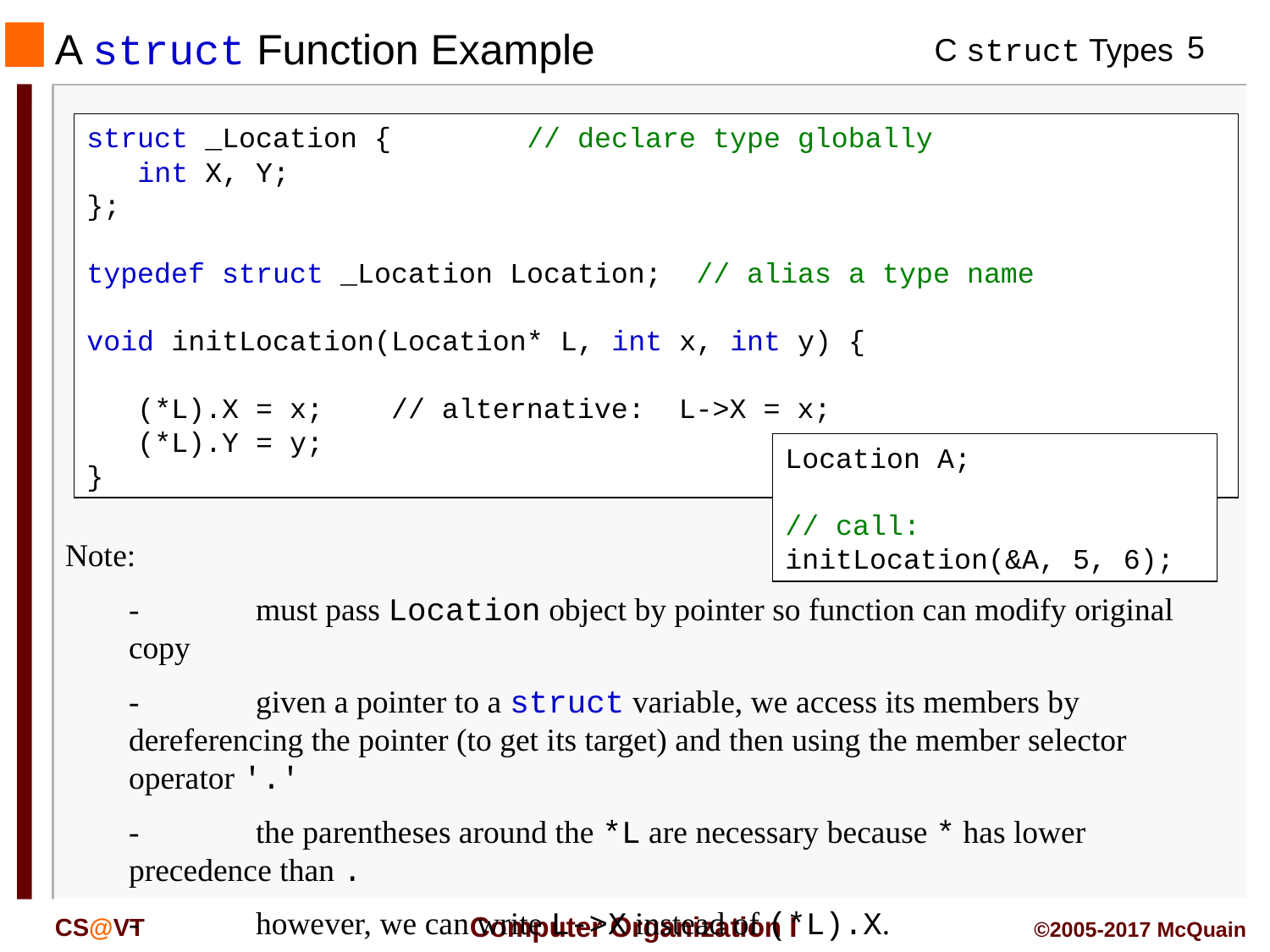

# A struct Function Example
struct _Location {        // declare type globally
   int X, Y;
};

typedef struct _Location Location;  // alias a type name

void initLocation(Location* L, int x, int y) {

   (*L).X = x;    // alternative:  L->X = x;
   (*L).Y = y;
}
Location A;

// call:
initLocation(&A, 5, 6);
Note:
	-	must pass Location object by pointer so function can modify original copy
	-	given a pointer to a struct variable, we access its members by dereferencing the pointer (to get its target) and then using the member selector operator '.'
	-	the parentheses around the *L are necessary because * has lower precedence than .
	-	however, we can write L->X instead of (*L).X.
	-	use of address-of '&' operator in call to create pointer to A